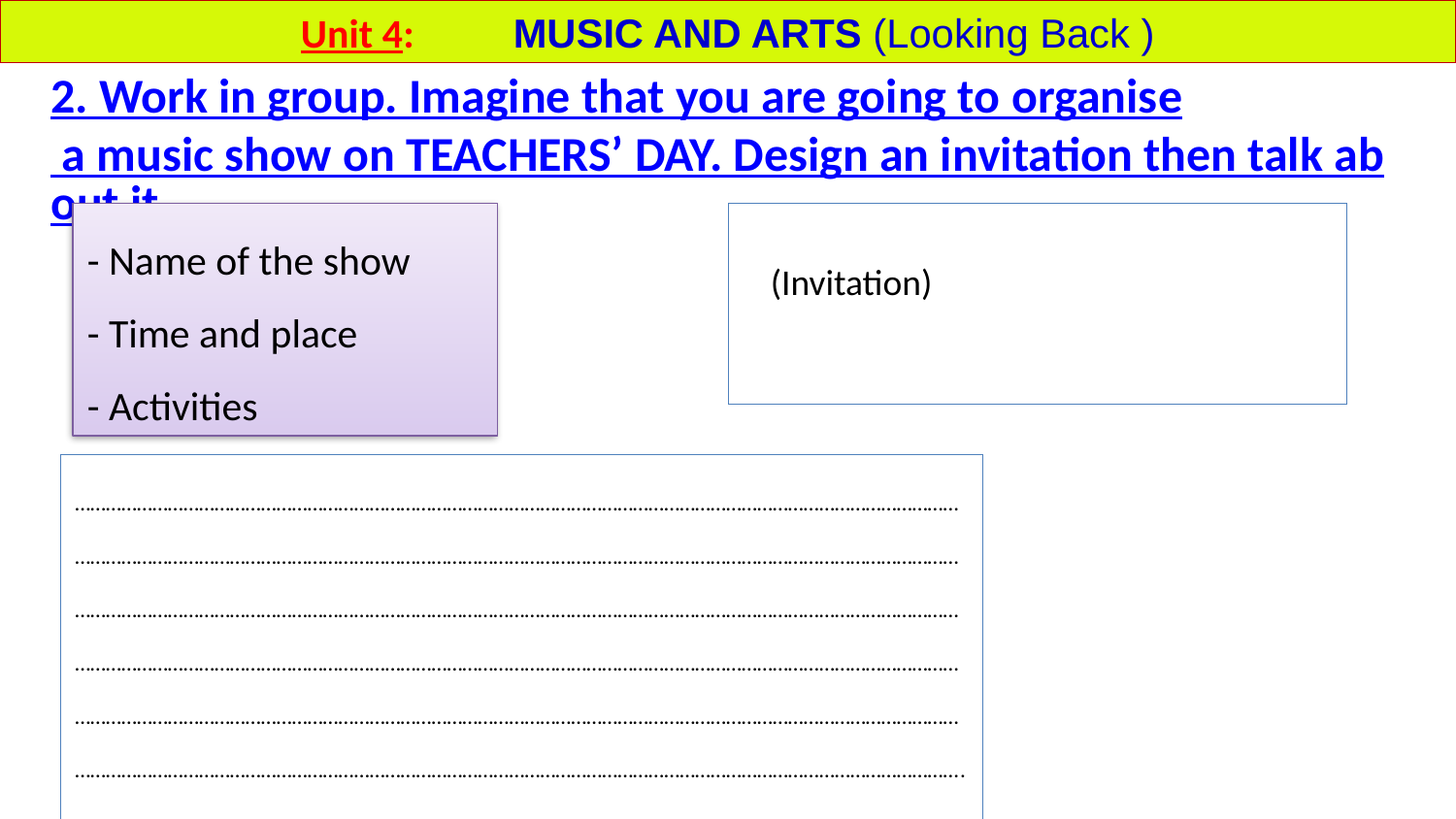

Unit 4:            MUSIC AND ARTS (Looking Back )
2. Work in group. Imagine that you are going to organise a music show on TEACHERS’ DAY. Design an invitation then talk about it.
- Name of the show
- Time and place
- Activities

(Invitation)
………………………………………………………………………………………………………………………………………………………………………………………………………………………………………………………………………………………………………………………………………………………………………………………………………………………………………………………………………………………………………………………………………………………………………………………………………………………………………………………………………………………………………………………………………………………………………………………………………………………………………………………………………………………………………………………………………………..